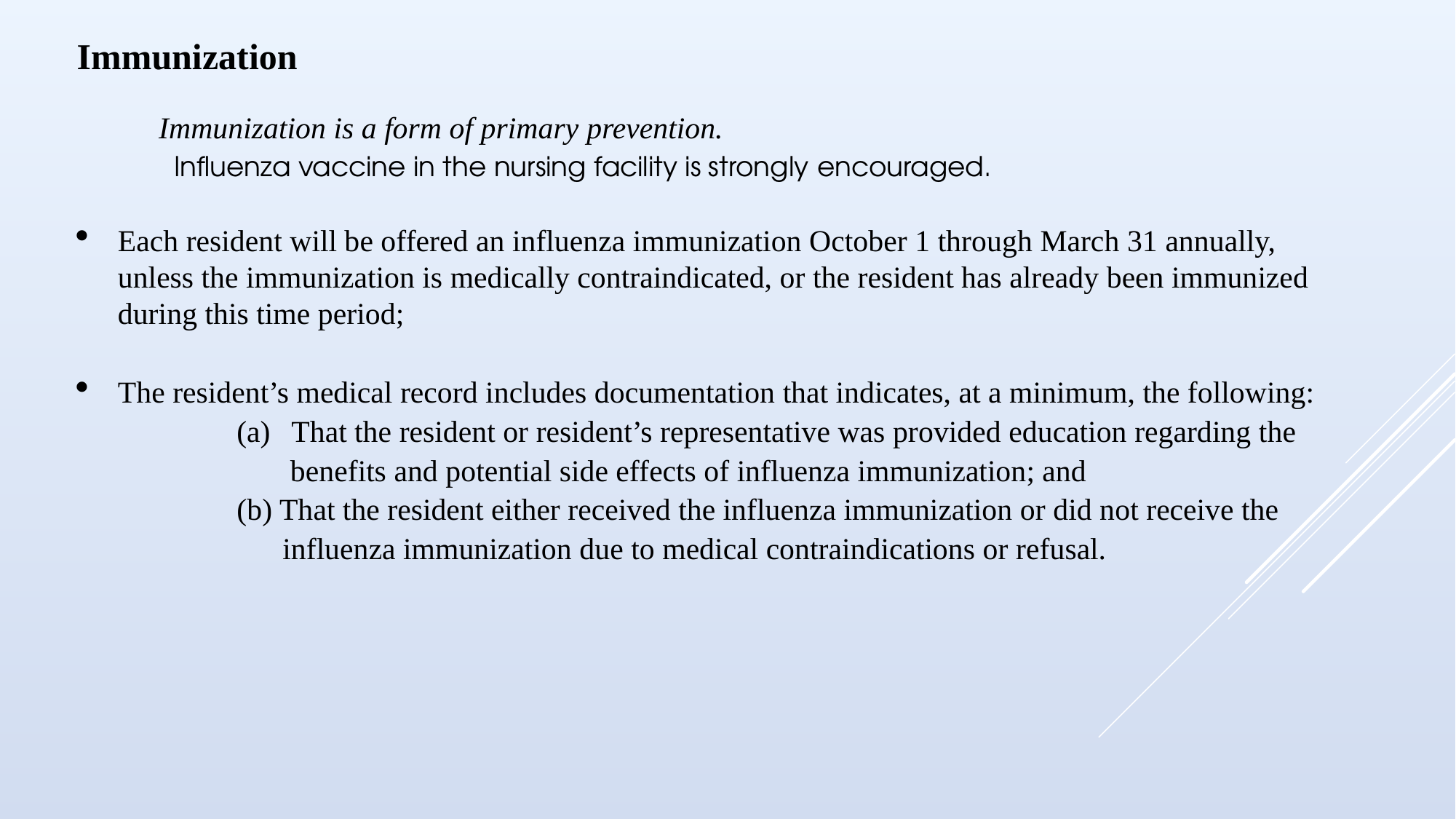

Immunization

Immunization is a form of primary prevention.
  Influenza vaccine in the nursing facility is strongly encouraged.

Each resident will be offered an influenza immunization October 1 through March 31 annually, unless the immunization is medically contraindicated, or the resident has already been immunized during this time period;

The resident’s medical record includes documentation that indicates, at a minimum, the following:
That the resident or resident’s representative was provided education regarding the
       benefits and potential side effects of influenza immunization; and
(b) That the resident either received the influenza immunization or did not receive the
      influenza immunization due to medical contraindications or refusal.